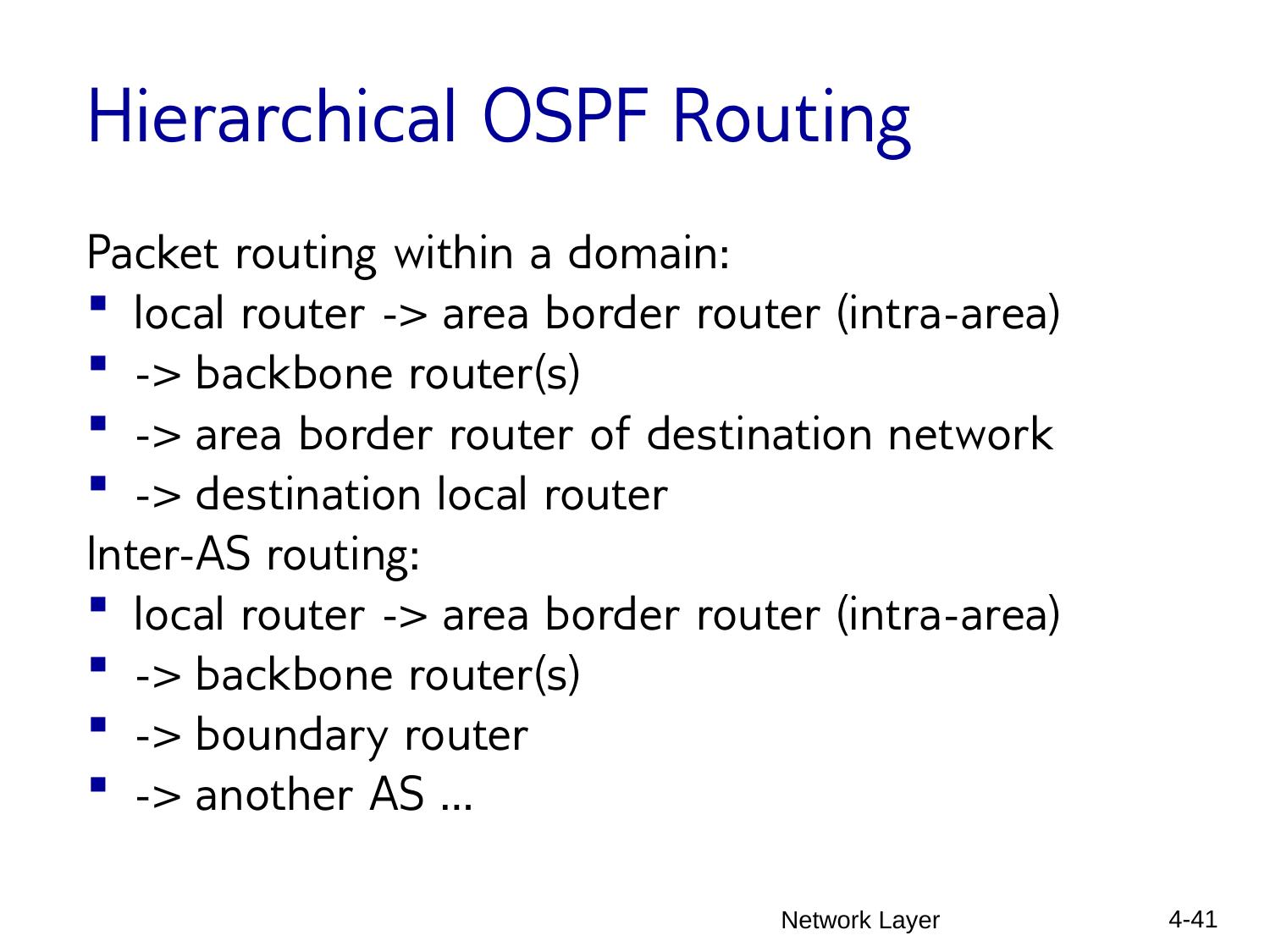

# Hierarchical OSPF Routing
Packet routing within a domain:
local router −> area border router (intra-area)
−> backbone router(s)
−> area border router of destination network
−> destination local router
Inter-AS routing:
local router −> area border router (intra-area)
−> backbone router(s)
−> boundary router
−> another AS …
4-41
Network Layer